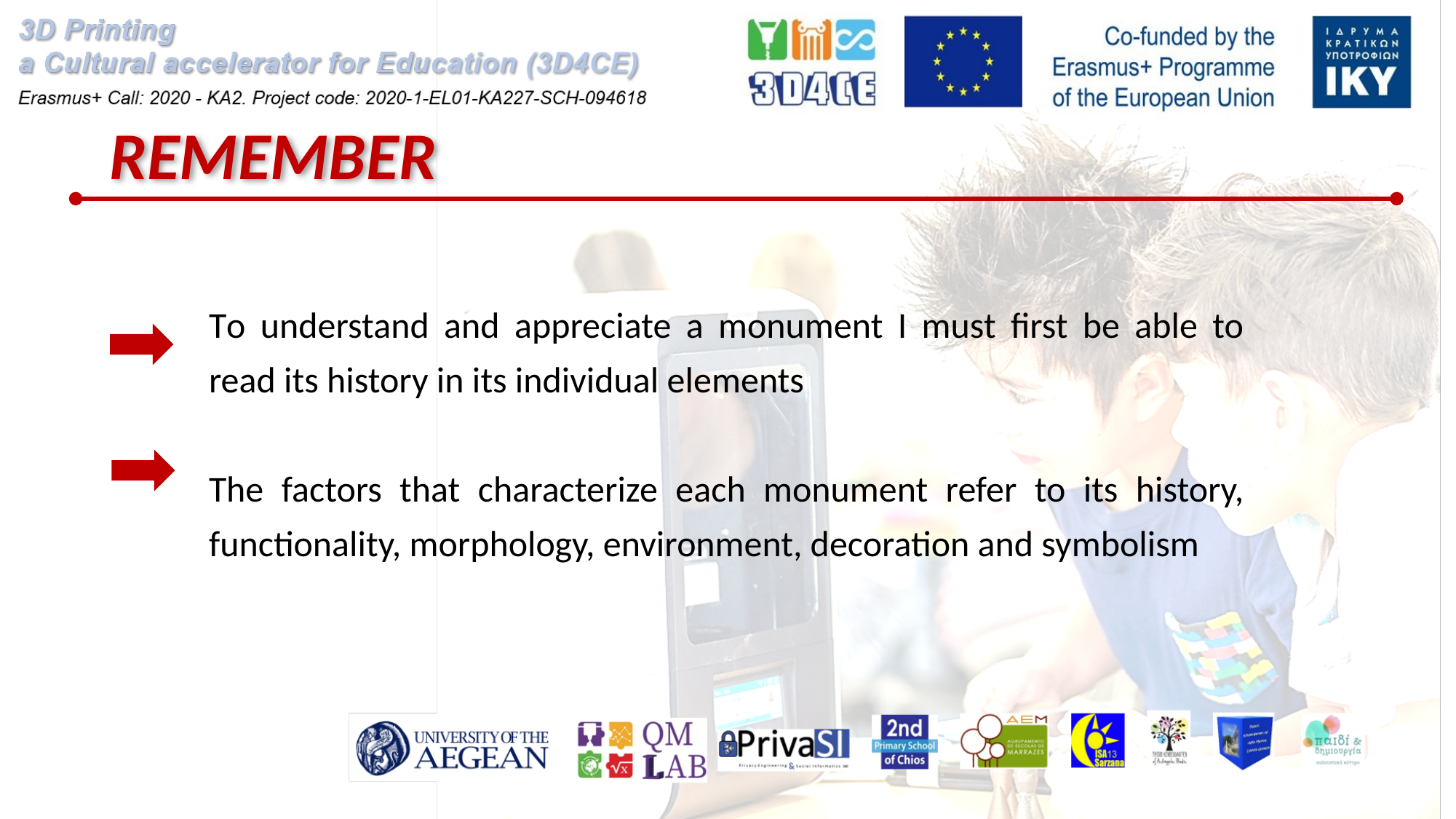

# REMEMBER
Τo understand and appreciate a monument I must first be able to read its history in its individual elements

The factors that characterize each monument refer to its history, functionality, morphology, environment, decoration and symbolism